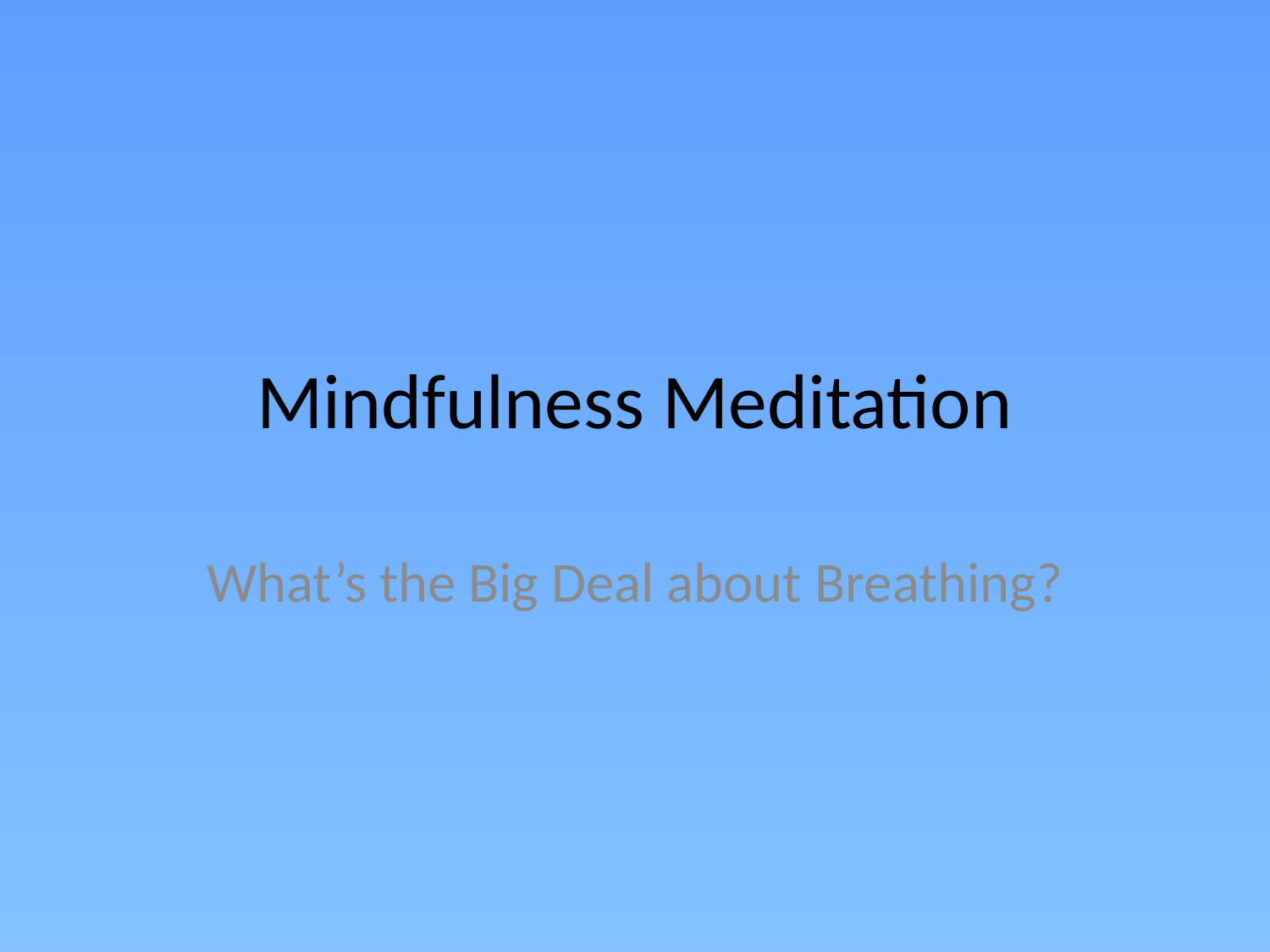

# Mindfulness Meditation
What’s the Big Deal about Breathing?